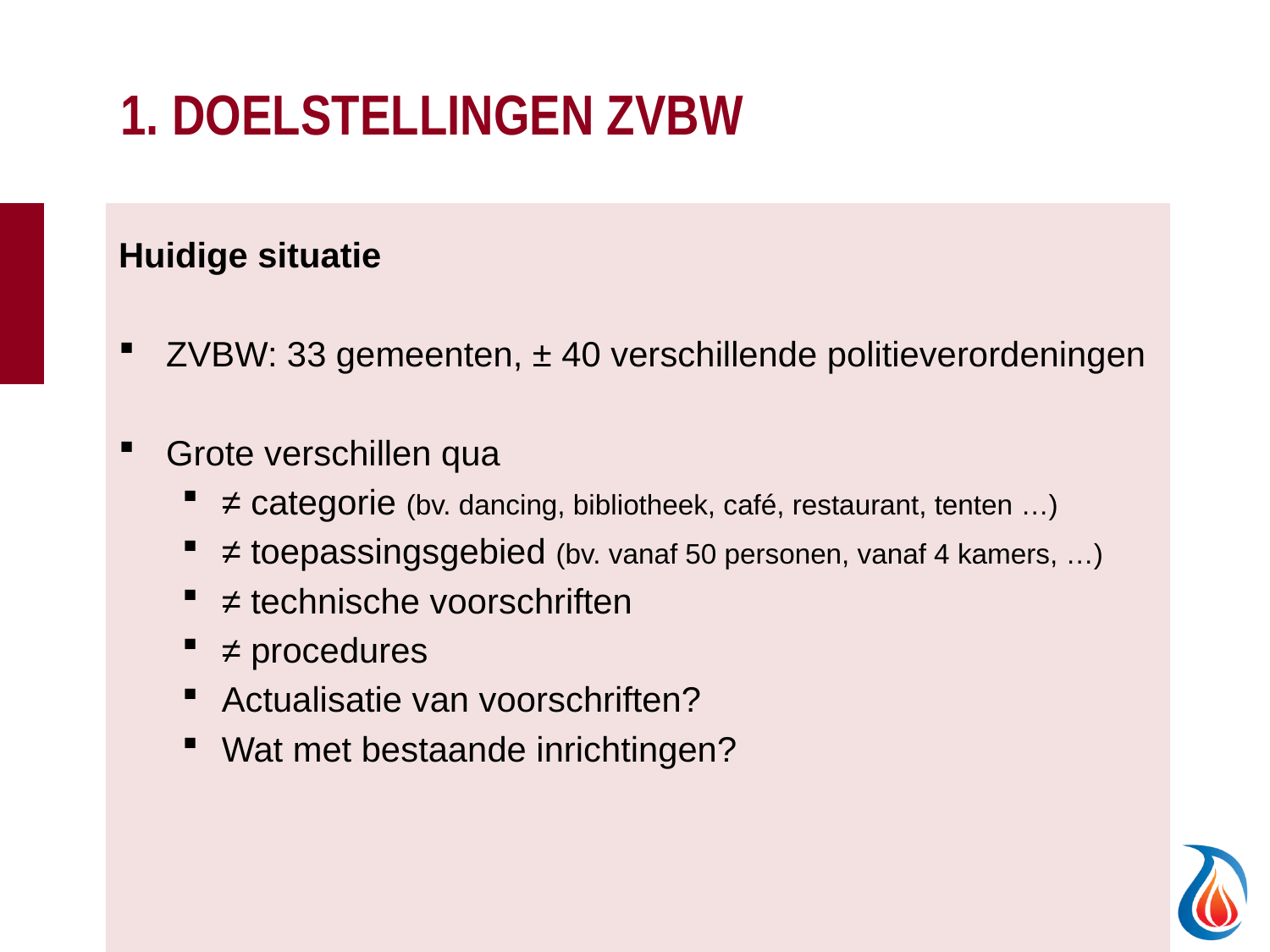

# 1. DOELSTELLINGEN ZVBW
Huidige situatie

ZVBW: 33 gemeenten, ± 40 verschillende politieverordeningen

Grote verschillen qua
≠ categorie (bv. dancing, bibliotheek, café, restaurant, tenten …)
≠ toepassingsgebied (bv. vanaf 50 personen, vanaf 4 kamers, …)
≠ technische voorschriften
≠ procedures
Actualisatie van voorschriften?
Wat met bestaande inrichtingen?